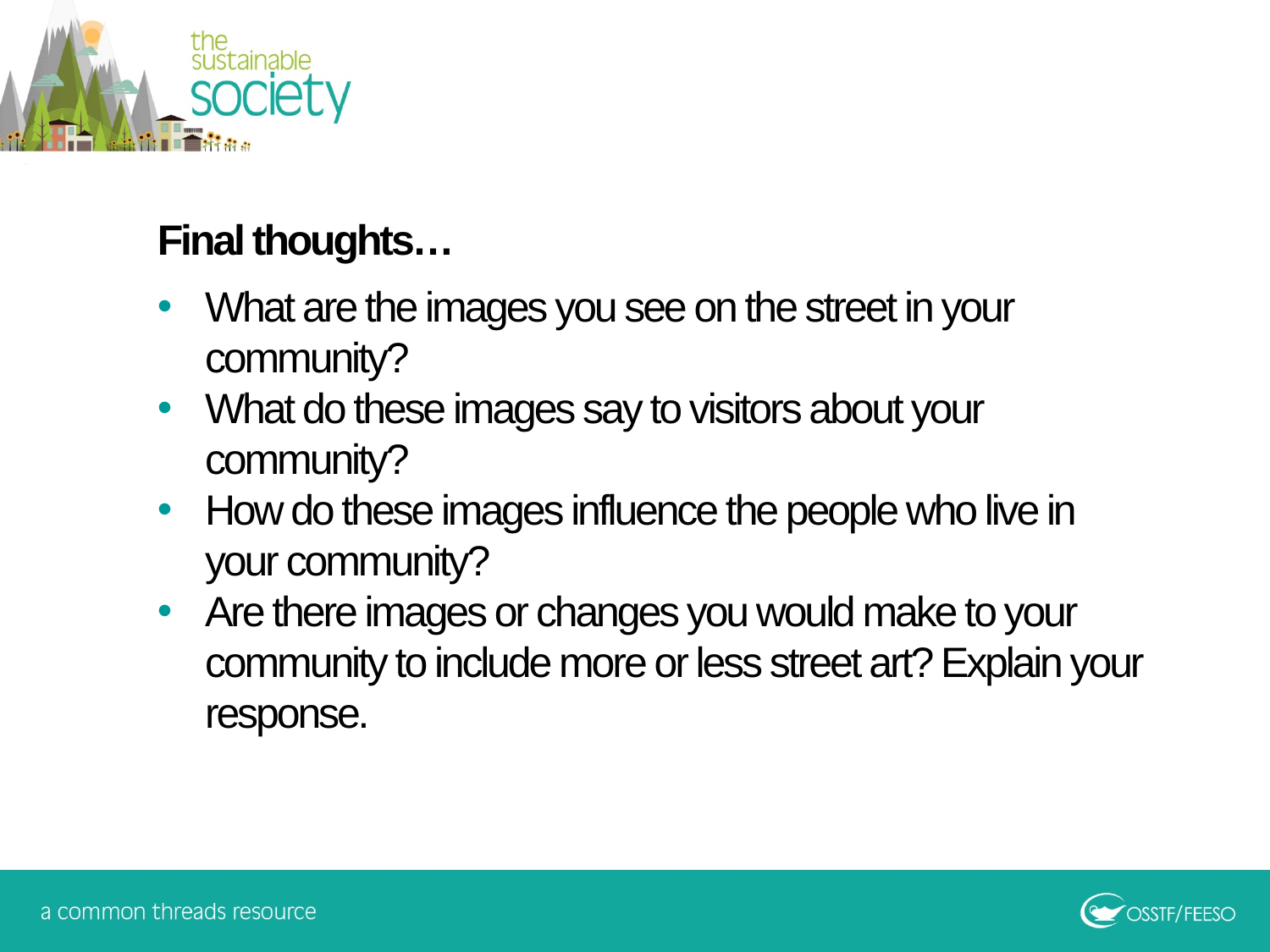

Final thoughts…

What are the images you see on the street in your community?
What do these images say to visitors about your community?
How do these images influence the people who live in your community?
Are there images or changes you would make to your community to include more or less street art? Explain your response.